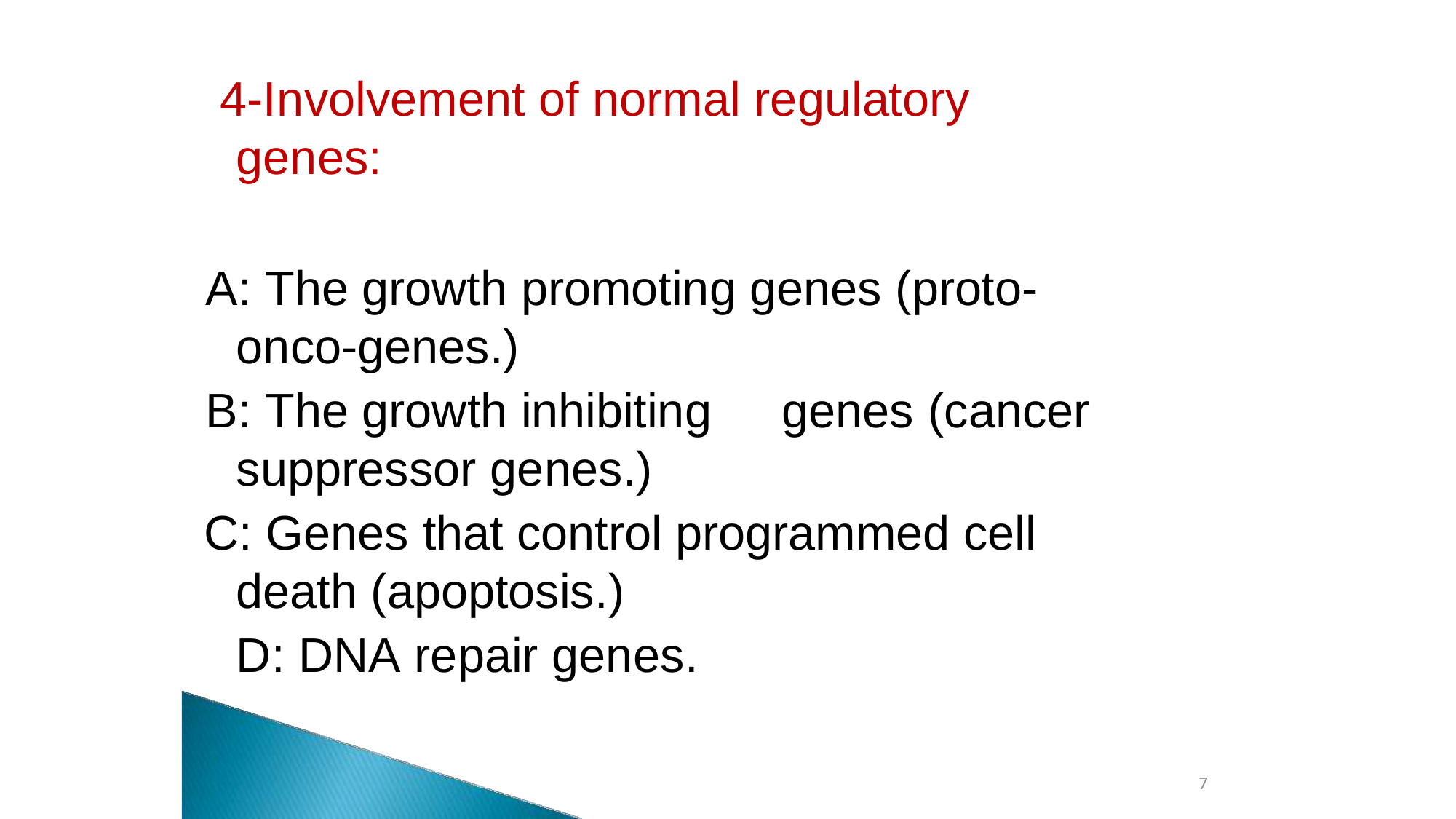

4-Involvement of normal regulatory
genes:

A: The growth promoting genes (proto-
onco-genes.)
B: The growth inhibiting	genes (cancer suppressor genes.)
C: Genes that control programmed cell
death (apoptosis.)
D: DNA repair genes.

7